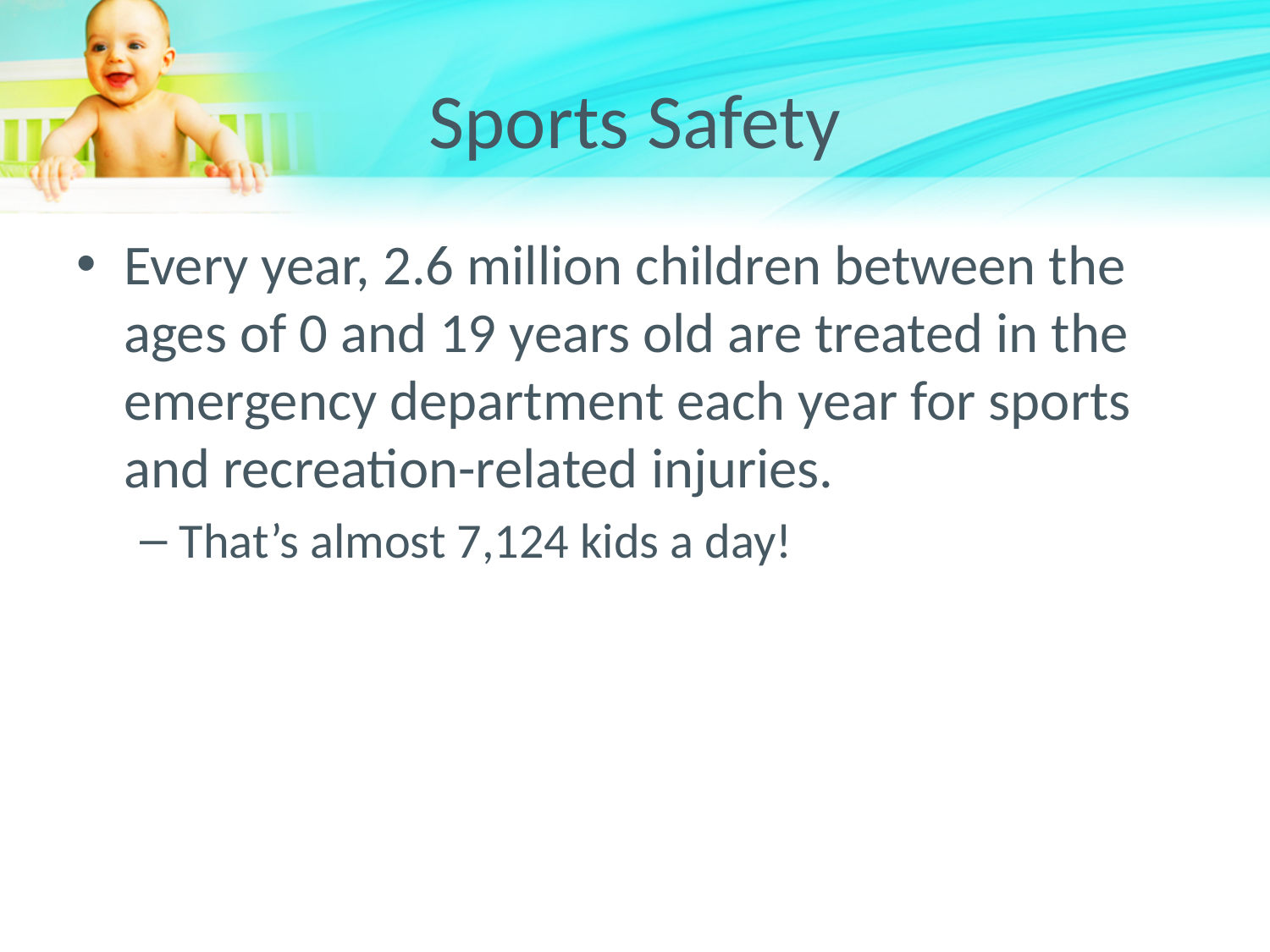

# Sports Safety
Every year, 2.6 million children between the ages of 0 and 19 years old are treated in the emergency department each year for sports and recreation-related injuries.
That’s almost 7,124 kids a day!